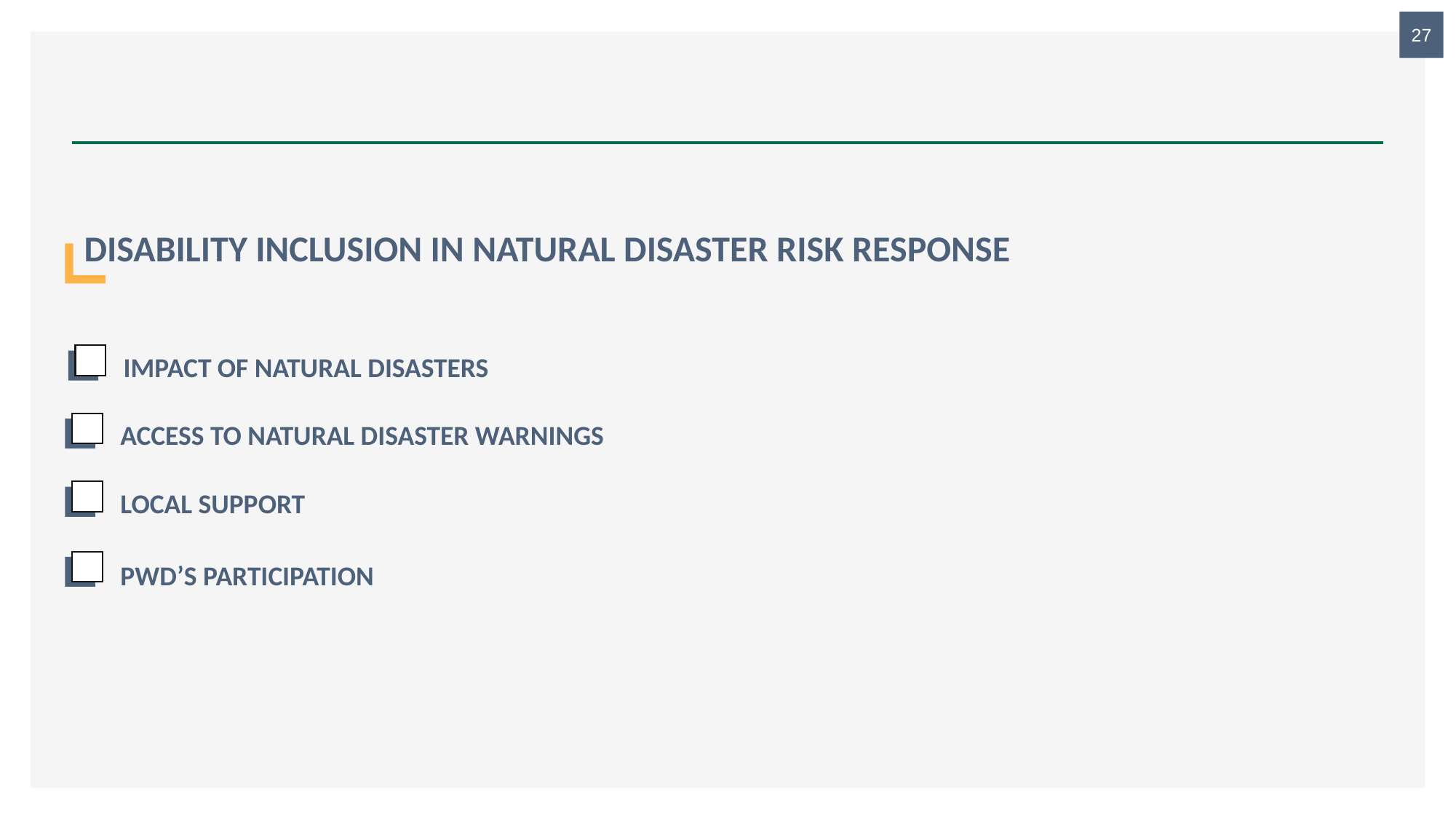

27
# DISABILITY INCLUSION IN NATURAL DISASTER RISK RESPONSE

IMPACT OF NATURAL DISASTERS

ACCESS TO NATURAL DISASTER WARNINGS

LOCAL SUPPORT

PWD’S PARTICIPATION